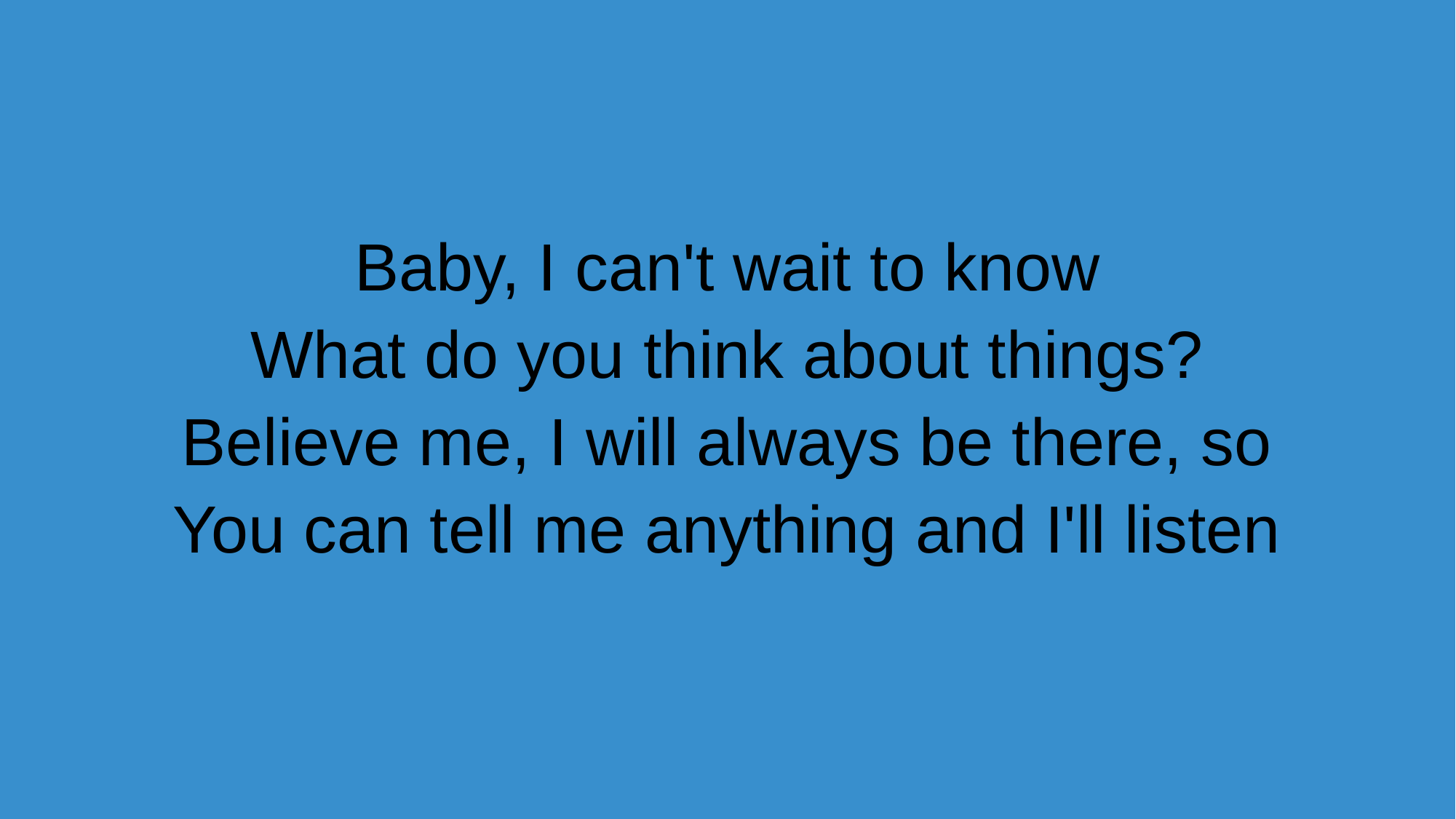

Baby, I can't wait to know
What do you think about things?
Believe me, I will always be there, so
You can tell me anything and I'll listen